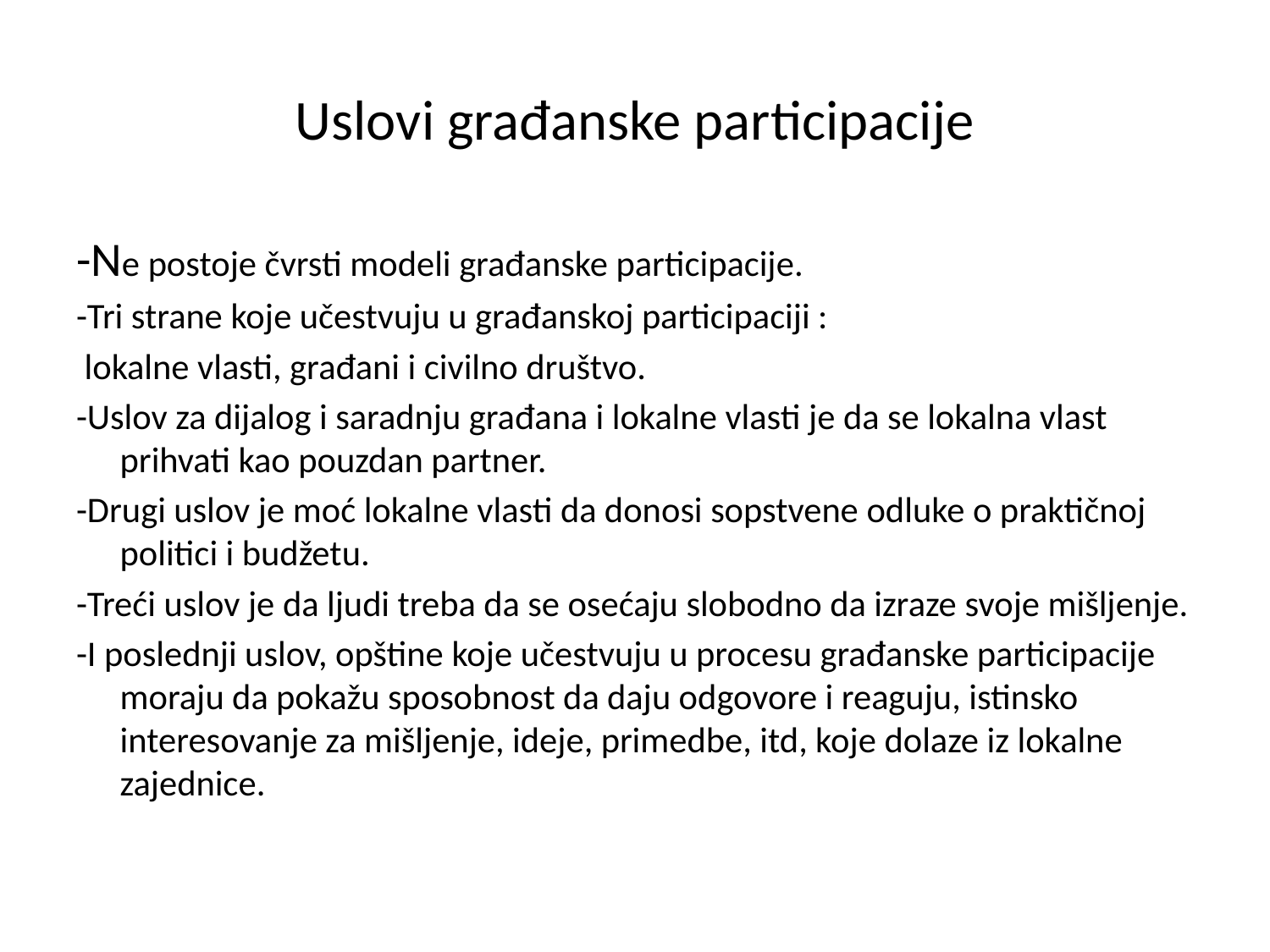

# Uslovi građanske participacije
-Ne postoje čvrsti modeli građanske participacije.
-Tri strane koje učestvuju u građanskoj participaciji :
 lokalne vlasti, građani i civilno društvo.
-Uslov za dijalog i saradnju građana i lokalne vlasti je da se lokalna vlast prihvati kao pouzdan partner.
-Drugi uslov je moć lokalne vlasti da donosi sopstvene odluke o praktičnoj politici i budžetu.
-Treći uslov je da ljudi treba da se osećaju slobodno da izraze svoje mišljenje.
-I poslednji uslov, opštine koje učestvuju u procesu građanske participacije moraju da pokažu sposobnost da daju odgovore i reaguju, istinsko interesovanje za mišljenje, ideje, primedbe, itd, koje dolaze iz lokalne zajednice.